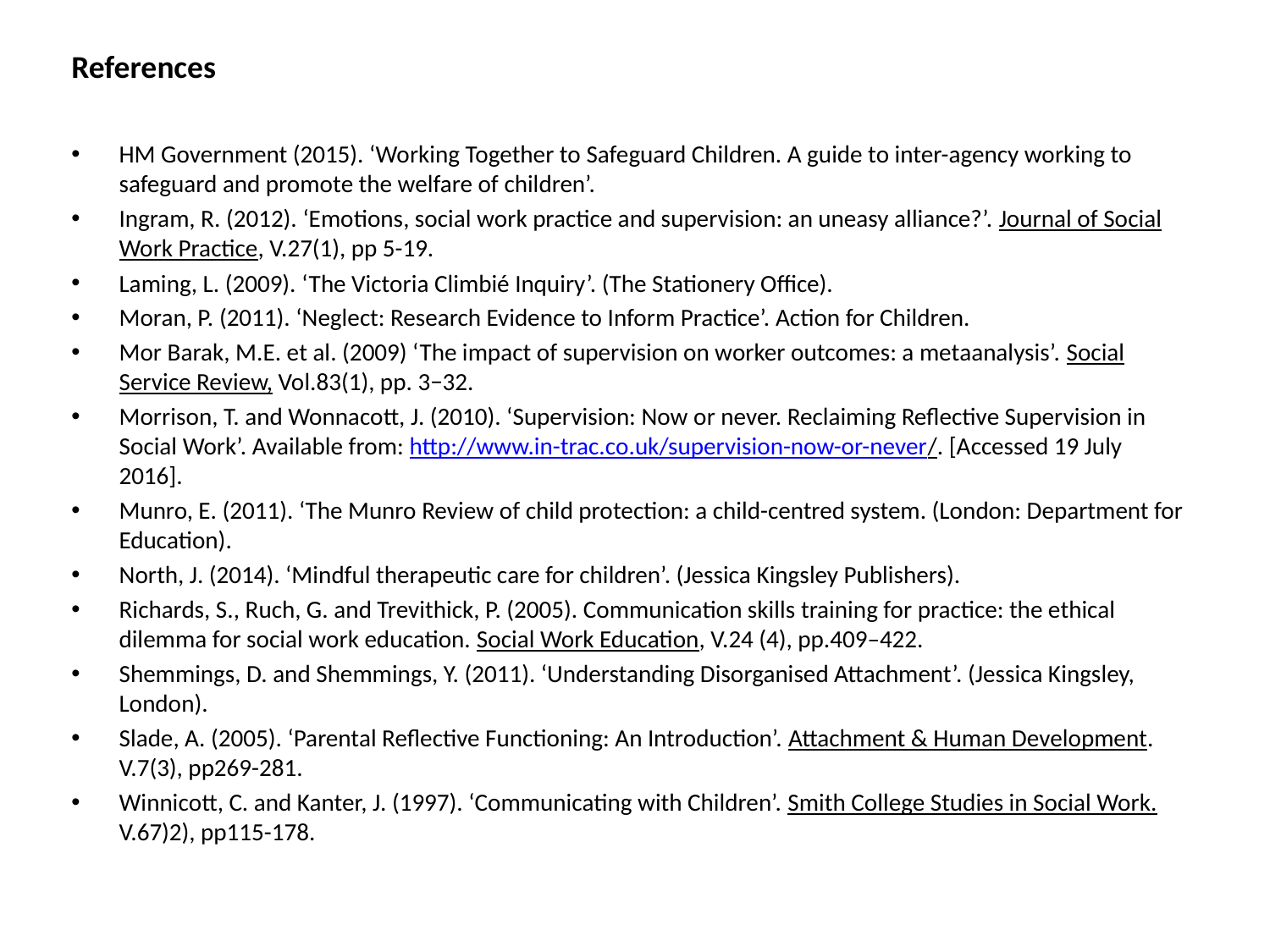

References
HM Government (2015). ‘Working Together to Safeguard Children. A guide to inter-agency working to safeguard and promote the welfare of children’.
Ingram, R. (2012). ‘Emotions, social work practice and supervision: an uneasy alliance?’. Journal of Social Work Practice, V.27(1), pp 5-19.
Laming, L. (2009). ‘The Victoria Climbié Inquiry’. (The Stationery Office).
Moran, P. (2011). ‘Neglect: Research Evidence to Inform Practice’. Action for Children.
Mor Barak, M.E. et al. (2009) ‘The impact of supervision on worker outcomes: a metaanalysis’. Social Service Review, Vol.83(1), pp. 3−32.
Morrison, T. and Wonnacott, J. (2010). ‘Supervision: Now or never. Reclaiming Reflective Supervision in Social Work’. Available from: http://www.in-trac.co.uk/supervision-now-or-never/. [Accessed 19 July 2016].
Munro, E. (2011). ‘The Munro Review of child protection: a child-centred system. (London: Department for Education).
North, J. (2014). ‘Mindful therapeutic care for children’. (Jessica Kingsley Publishers).
Richards, S., Ruch, G. and Trevithick, P. (2005). Communication skills training for practice: the ethical dilemma for social work education. Social Work Education, V.24 (4), pp.409–422.
Shemmings, D. and Shemmings, Y. (2011). ‘Understanding Disorganised Attachment’. (Jessica Kingsley, London).
Slade, A. (2005). ‘Parental Reflective Functioning: An Introduction’. Attachment & Human Development. V.7(3), pp269-281.
Winnicott, C. and Kanter, J. (1997). ‘Communicating with Children’. Smith College Studies in Social Work. V.67)2), pp115-178.